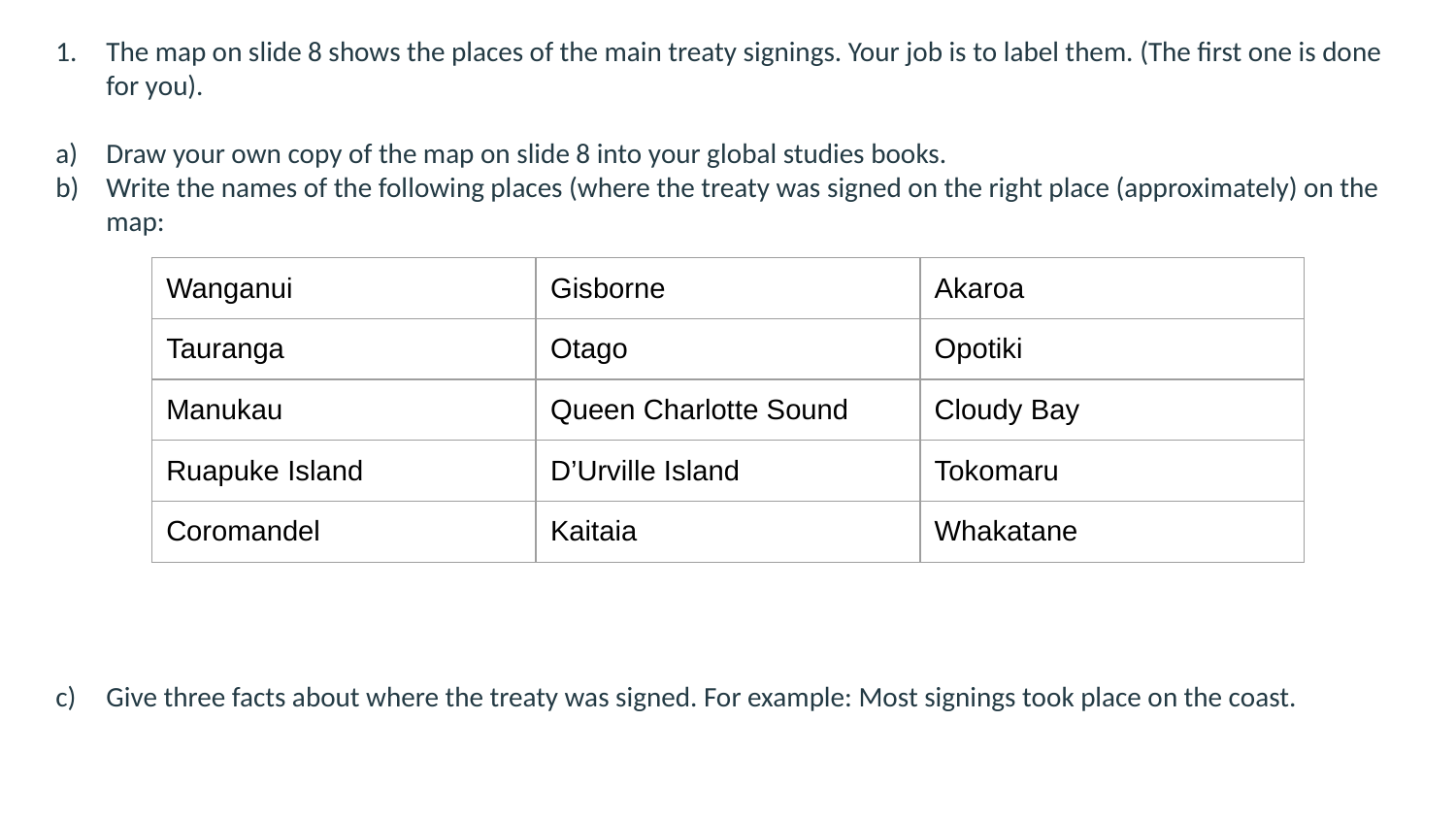

The map on slide 8 shows the places of the main treaty signings. Your job is to label them. (The first one is done for you).

Draw your own copy of the map on slide 8 into your global studies books.
Write the names of the following places (where the treaty was signed on the right place (approximately) on the map:

Give three facts about where the treaty was signed. For example: Most signings took place on the coast.
| Wanganui | Gisborne | Akaroa |
| --- | --- | --- |
| Tauranga | Otago | Opotiki |
| Manukau | Queen Charlotte Sound | Cloudy Bay |
| Ruapuke Island | D’Urville Island | Tokomaru |
| Coromandel | Kaitaia | Whakatane |